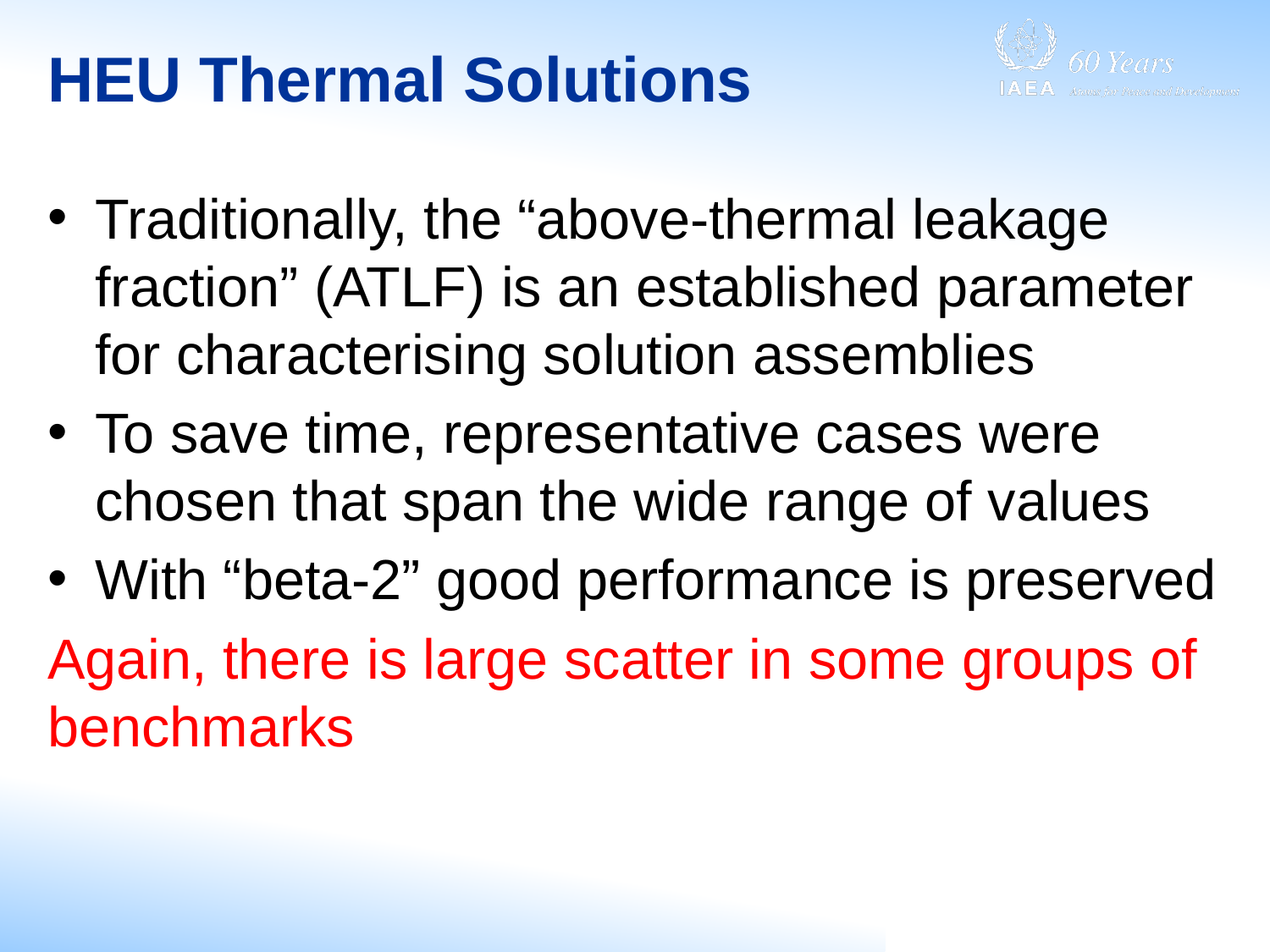

# HEU Thermal Solutions
Traditionally, the “above-thermal leakage fraction” (ATLF) is an established parameter for characterising solution assemblies
To save time, representative cases were chosen that span the wide range of values
With “beta-2” good performance is preserved
Again, there is large scatter in some groups of benchmarks